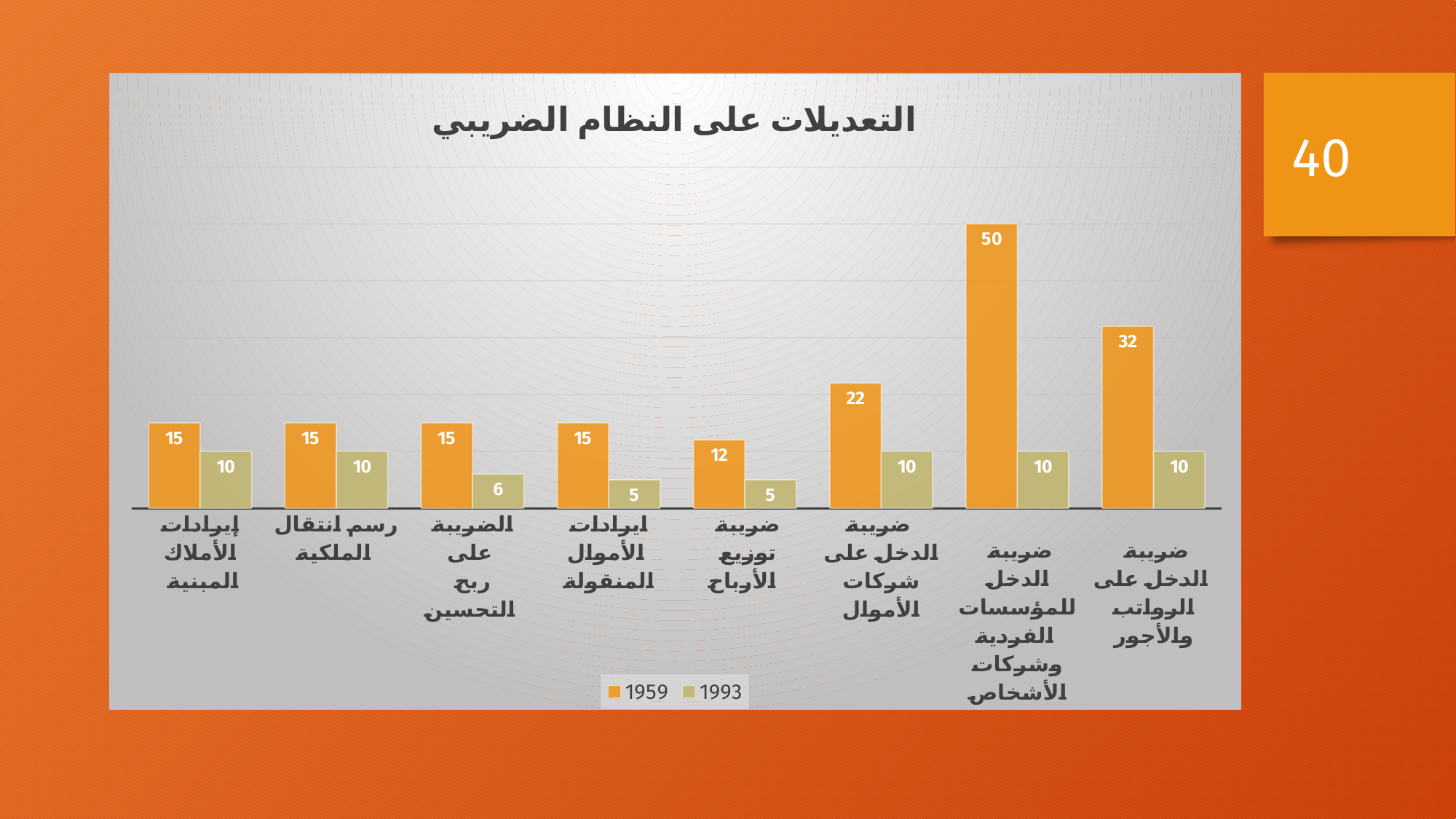

### Chart: التعديلات على النظام الضريبي

| Category |  |  |
|---|---|---|
| إيرادات الأملاك
 المبنية | 15.0 | 10.0 |
| رسم انتقال
الملكية  | 15.0 | 10.0 |
| الضريبة على
ربح التحسين  | 15.0 | 6.0 |
| ايرادات الأموال
المنقولة | 15.0 | 5.0 |
|  ضريبة
 توزيع الأرباح  | 12.0 | 5.0 |
| ضريبة
الدخل على شركات الأموال | 22.0 | 10.0 |
|
 ضريبة الدخل للمؤسسات الفردية
وشركات الأشخاص | 50.0 | 10.0 |
|
 ضريبة الدخل على
الرواتب والأجور | 32.0 | 10.0 |40